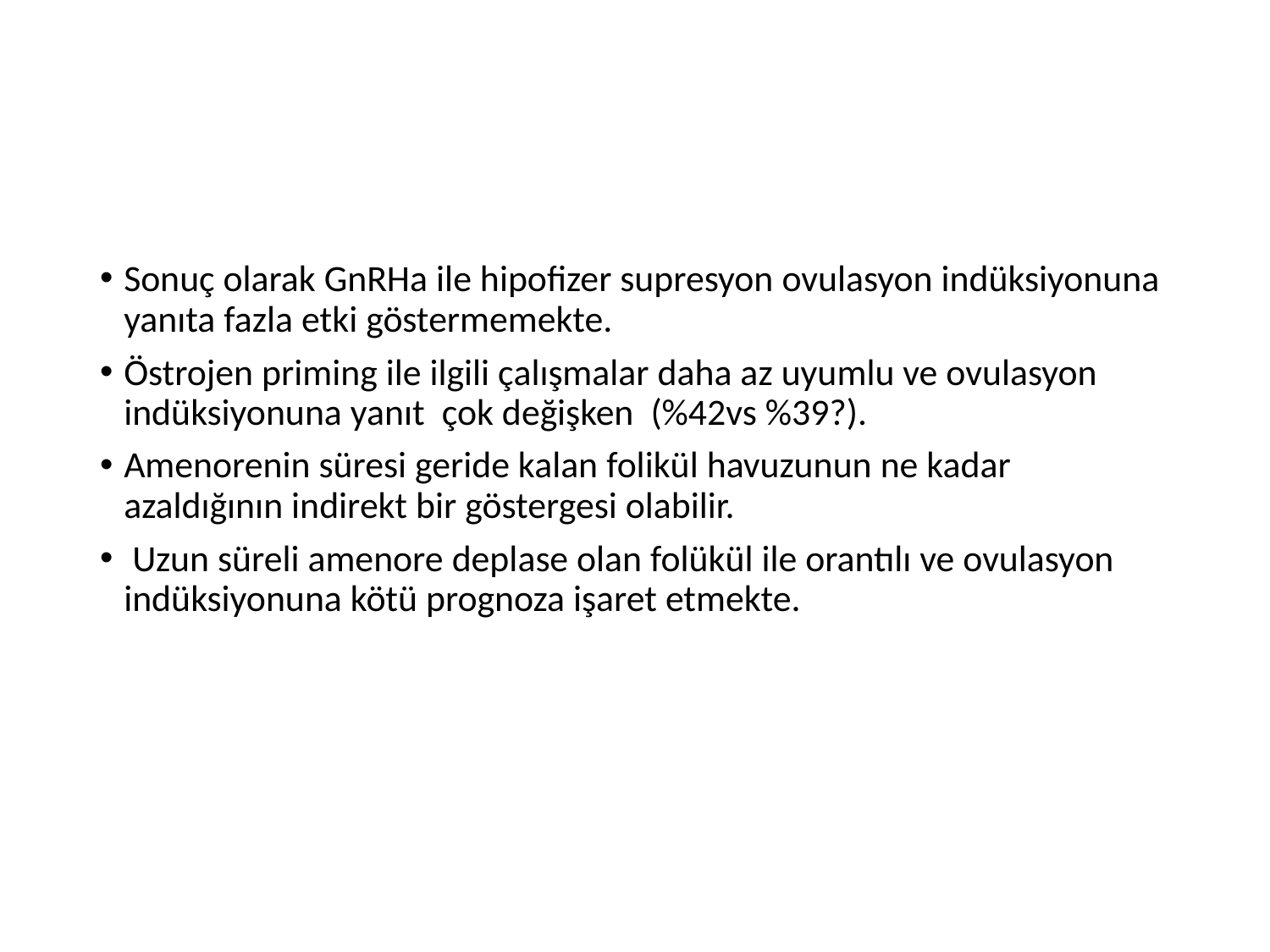

Sonuç olarak GnRHa ile hipofizer supresyon ovulasyon indüksiyonuna yanıta fazla etki göstermemekte.
Östrojen priming ile ilgili çalışmalar daha az uyumlu ve ovulasyon indüksiyonuna yanıt  çok değişken  (%42vs %39?).
Amenorenin süresi geride kalan folikül havuzunun ne kadar azaldığının indirekt bir göstergesi olabilir.
 Uzun süreli amenore deplase olan folükül ile orantılı ve ovulasyon indüksiyonuna kötü prognoza işaret etmekte.